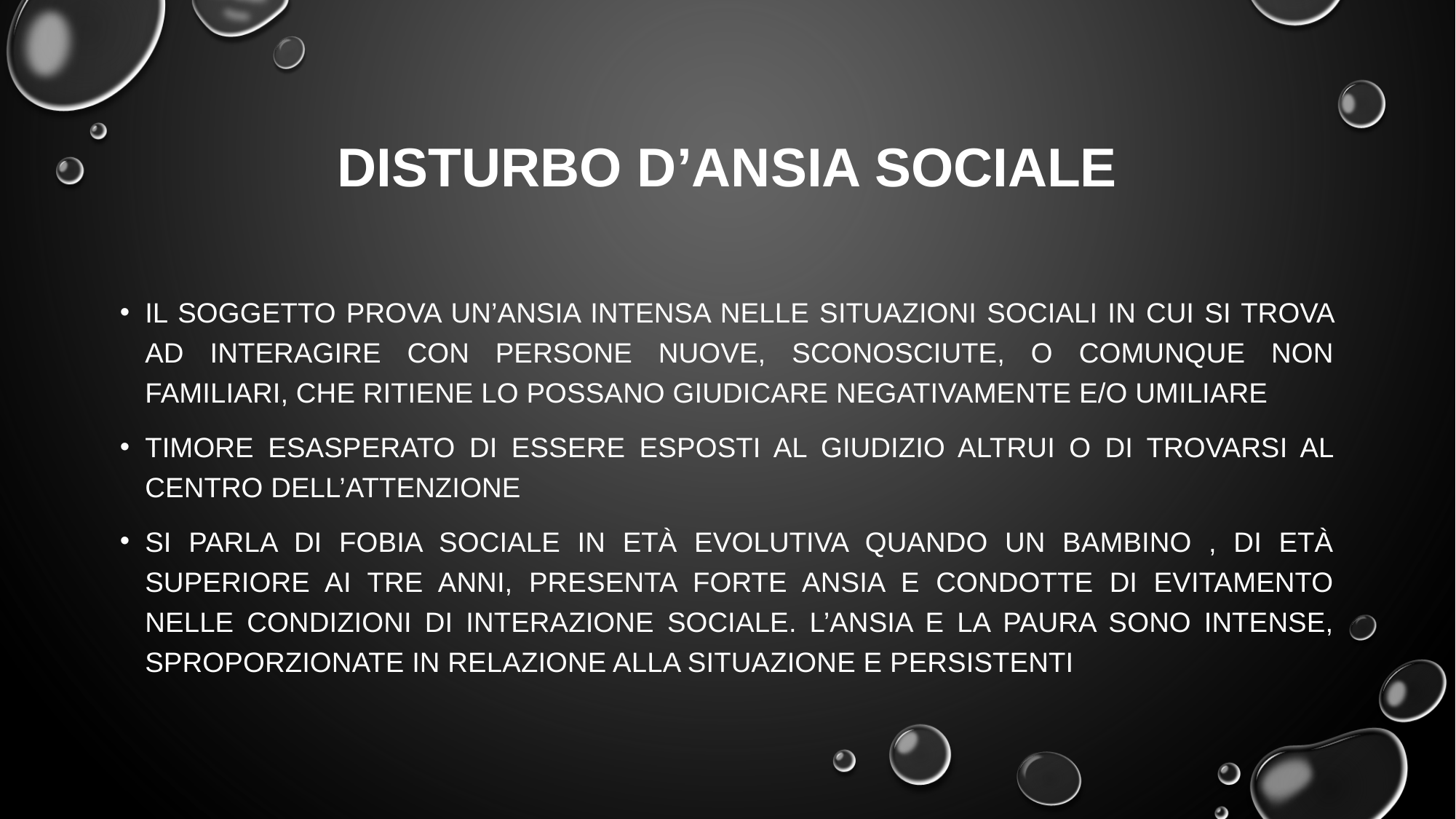

# Disturbo d’ansia sociale
Il soggetto prova un’ansia intensa nelle situazioni sociali in cui si trova ad interagire con persone nuove, sconosciute, o comunque non familiari, che ritiene lo possano giudicare negativamente e/o umiliare
Timore esasperato di essere esposti al giudizio altrui o di trovarsi al centro dell’attenzione
Si parla di fobia sociale in età evolutiva quando un bambino , di età superiore ai tre anni, presenta forte ansia e condotte di evitamento nelle condizioni di interazione sociale. L’ansia e la paura sono intense, sproporzionate in relazione alla situazione e persistenti